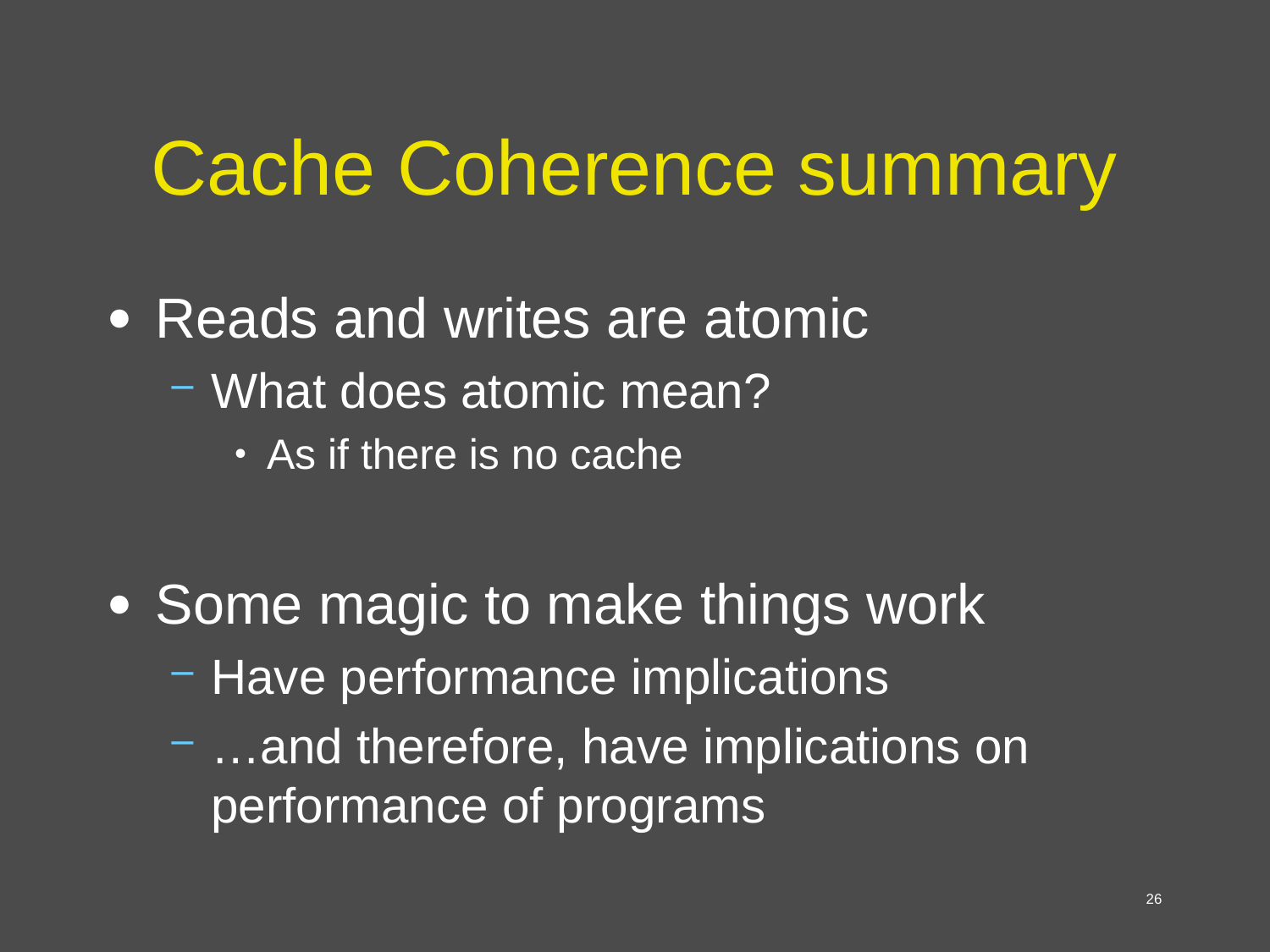

# Cache Coherence summary
Reads and writes are atomic
What does atomic mean?
As if there is no cache

Some magic to make things work
Have performance implications
…and therefore, have implications on performance of programs
26